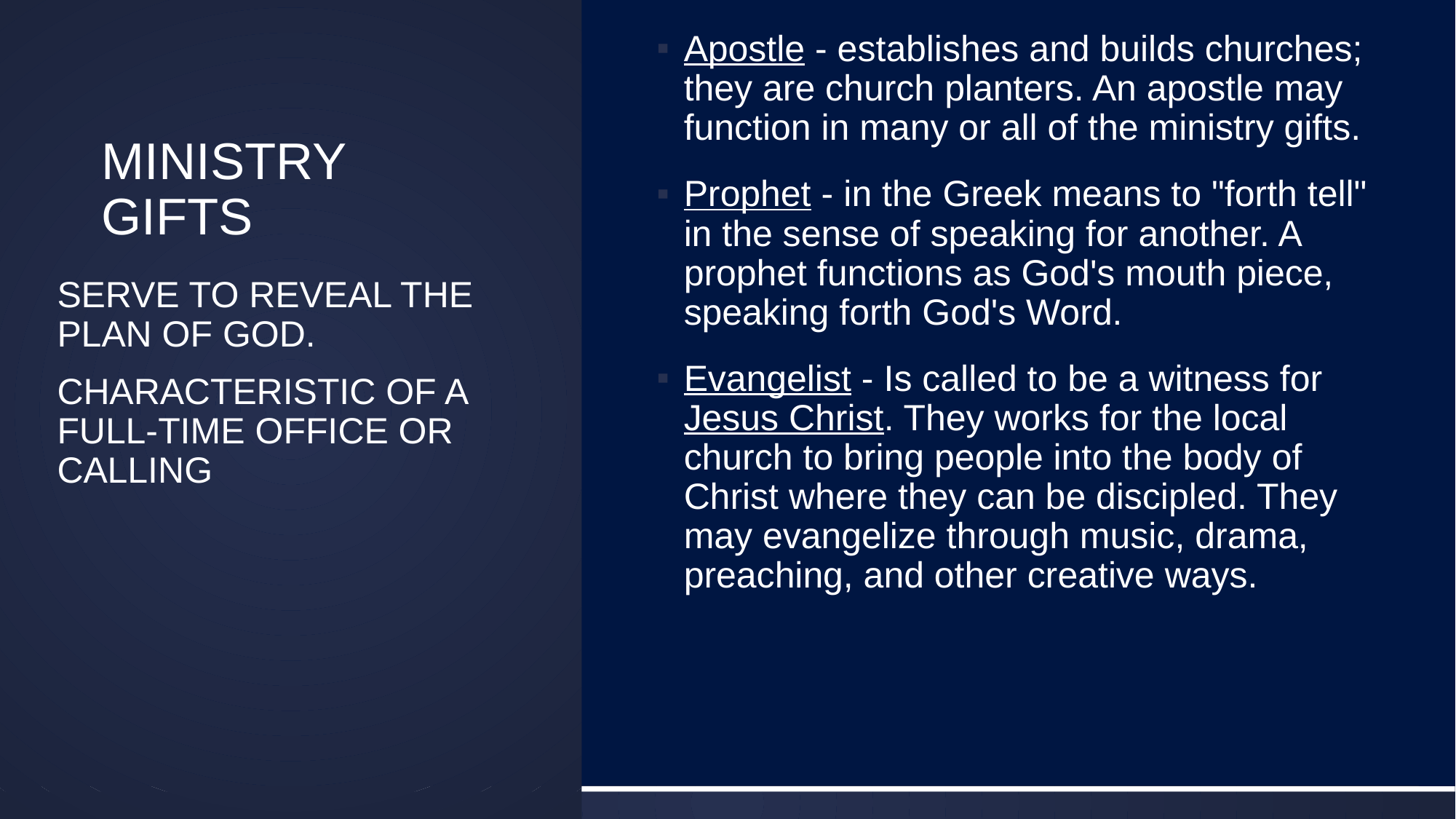

# MINISTRY GIFTS
Apostle - establishes and builds churches; they are church planters. An apostle may function in many or all of the ministry gifts.
Prophet - in the Greek means to "forth tell" in the sense of speaking for another. A prophet functions as God's mouth piece, speaking forth God's Word.
Evangelist - Is called to be a witness for Jesus Christ. They works for the local church to bring people into the body of Christ where they can be discipled. They may evangelize through music, drama, preaching, and other creative ways.
SERVE TO REVEAL THE PLAN OF GOD.
CHARACTERISTIC OF A FULL-TIME OFFICE OR CALLING